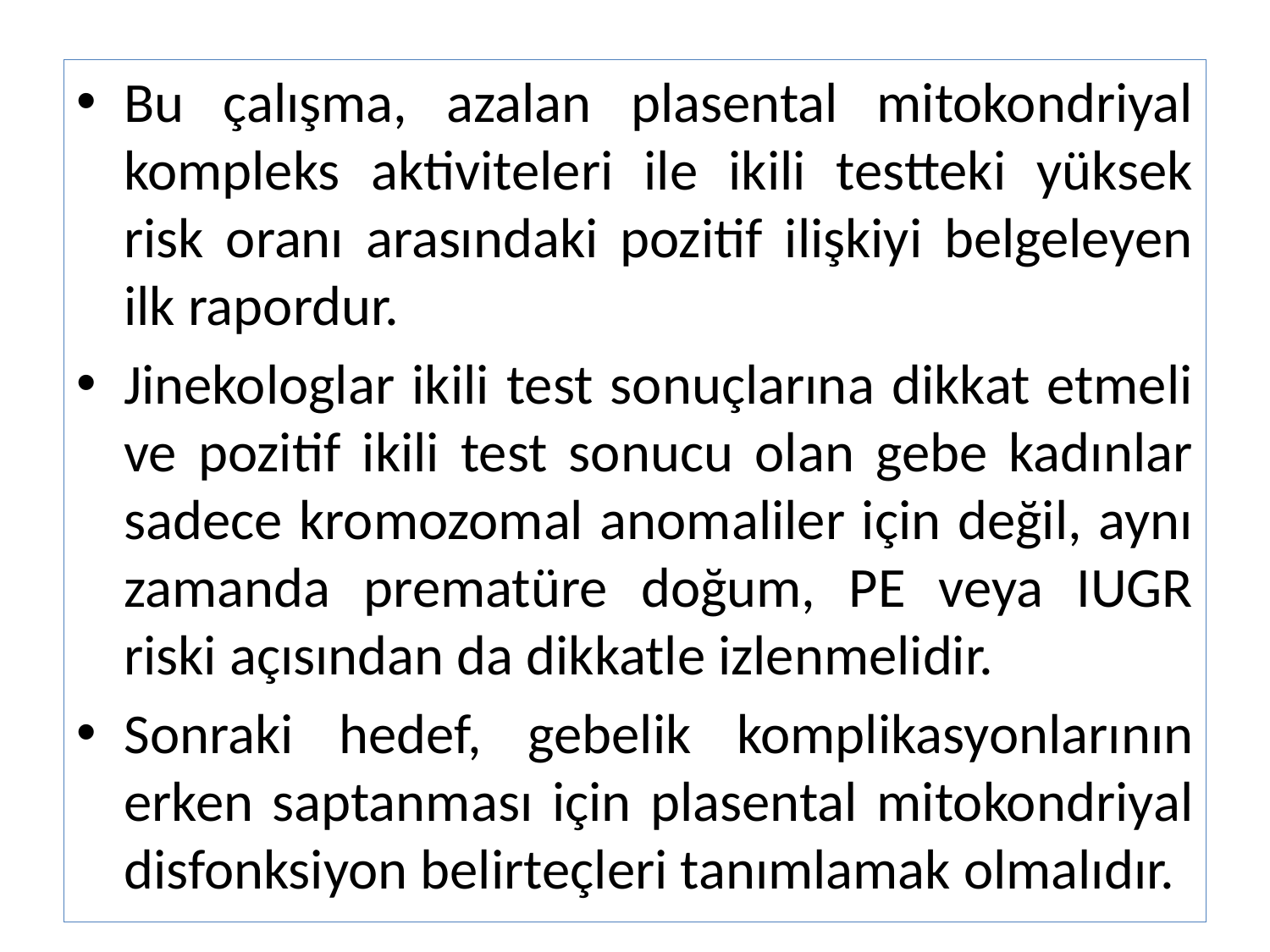

Bu çalışma, azalan plasental mitokondriyal kompleks aktiviteleri ile ikili testteki yüksek risk oranı arasındaki pozitif ilişkiyi belgeleyen ilk rapordur.
Jinekologlar ikili test sonuçlarına dikkat etmeli ve pozitif ikili test sonucu olan gebe kadınlar sadece kromozomal anomaliler için değil, aynı zamanda prematüre doğum, PE veya IUGR riski açısından da dikkatle izlenmelidir.
Sonraki hedef, gebelik komplikasyonlarının erken saptanması için plasental mitokondriyal disfonksiyon belirteçleri tanımlamak olmalıdır.